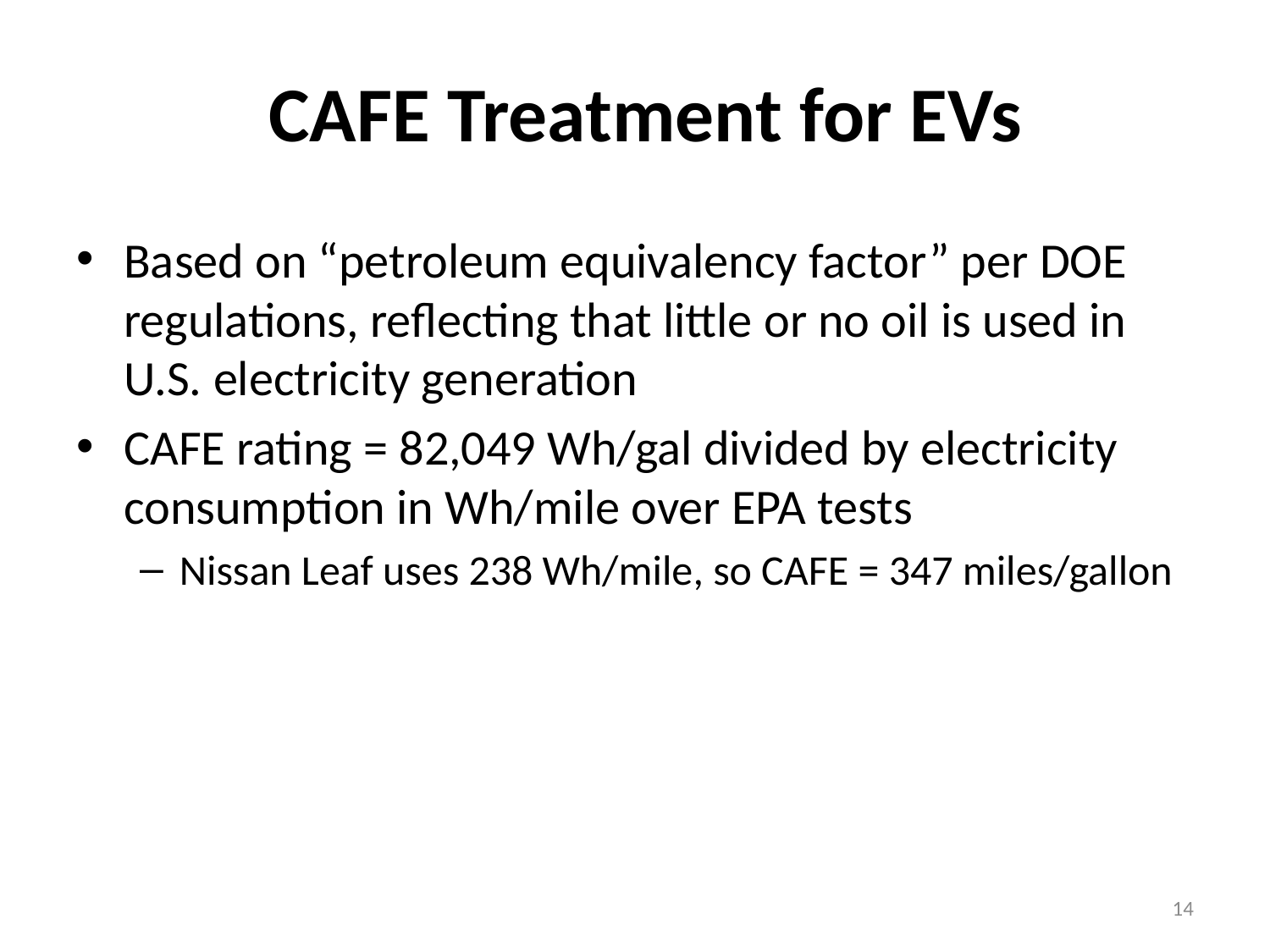

# CAFE Treatment for EVs
Based on “petroleum equivalency factor” per DOE regulations, reflecting that little or no oil is used in U.S. electricity generation
CAFE rating = 82,049 Wh/gal divided by electricity consumption in Wh/mile over EPA tests
Nissan Leaf uses 238 Wh/mile, so CAFE = 347 miles/gallon
14